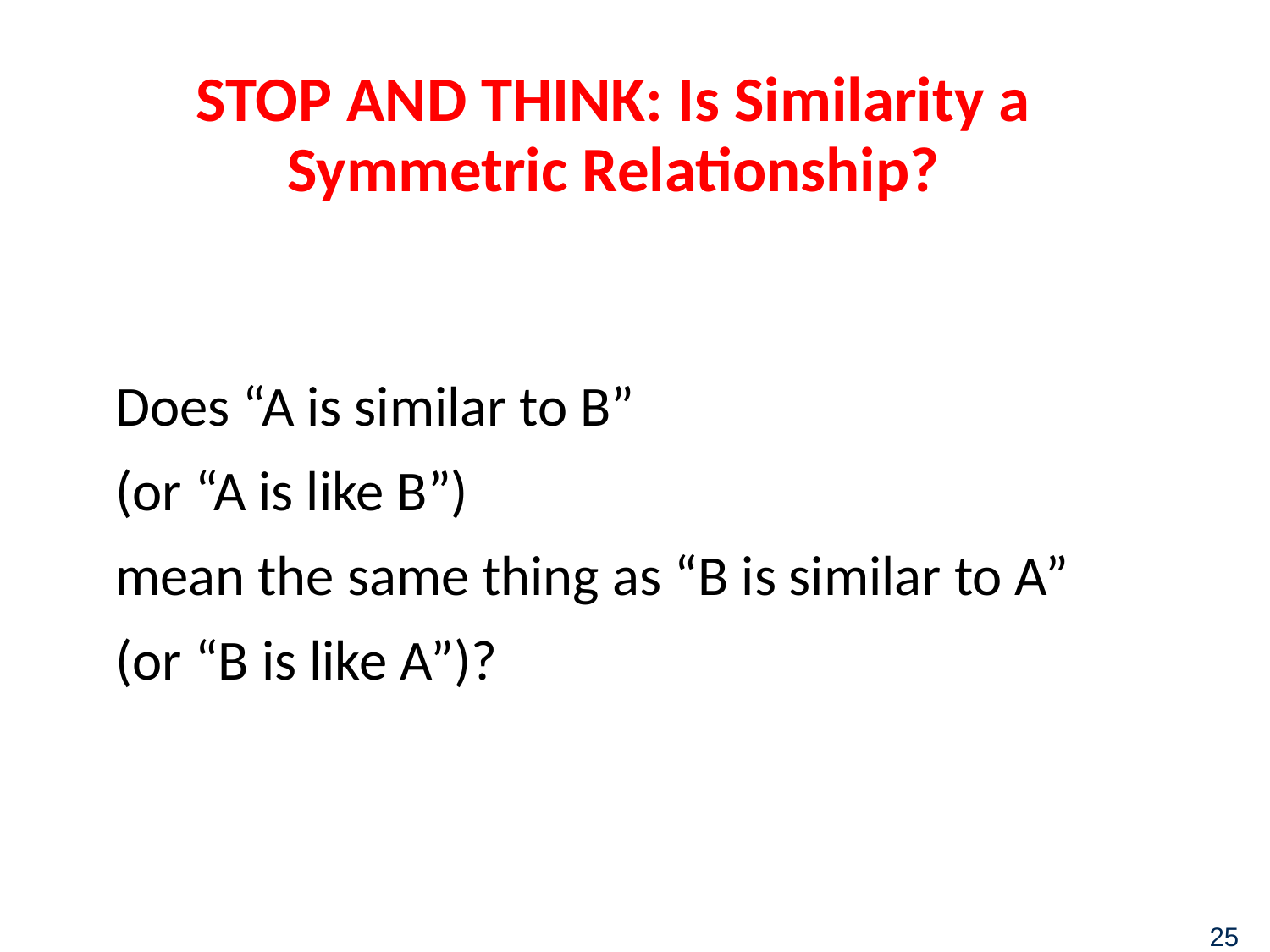

# STOP AND THINK: Is Similarity a Symmetric Relationship?
Does “A is similar to B”
(or “A is like B”)
mean the same thing as “B is similar to A”
(or “B is like A”)?
25